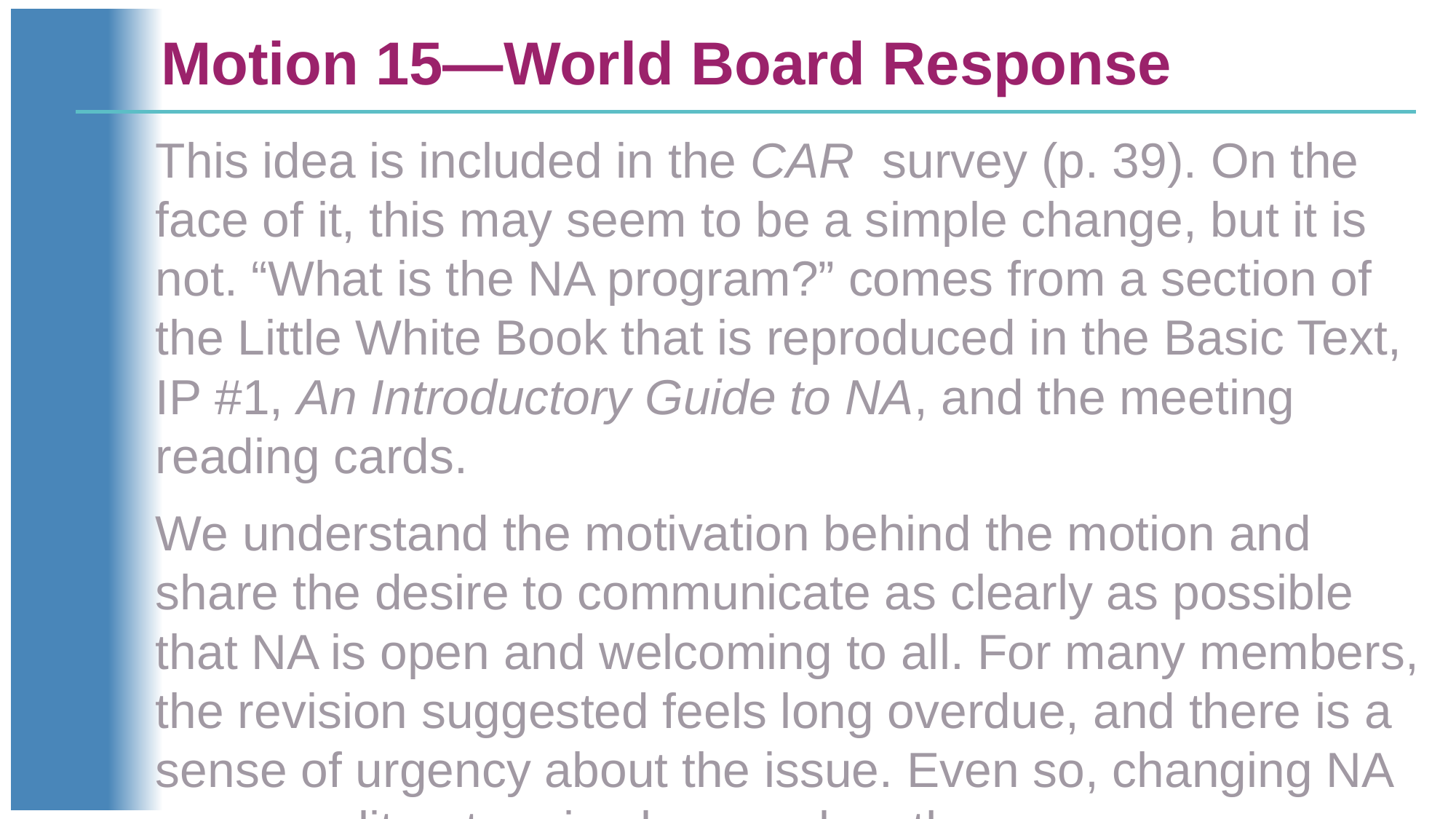

Motion 15—World Board Response
This idea is included in the CAR  survey (p. 39). On the face of it, this may seem to be a simple change, but it is not. “What is the NA program?” comes from a section of the Little White Book that is reproduced in the Basic Text, IP #1, An Introductory Guide to NA, and the meeting reading cards.
We understand the motivation behind the motion and share the desire to communicate as clearly as possible that NA is open and welcoming to all. For many members, the revision suggested feels long overdue, and there is a sense of urgency about the issue. Even so, changing NA recovery literature is always a lengthy process. . . .